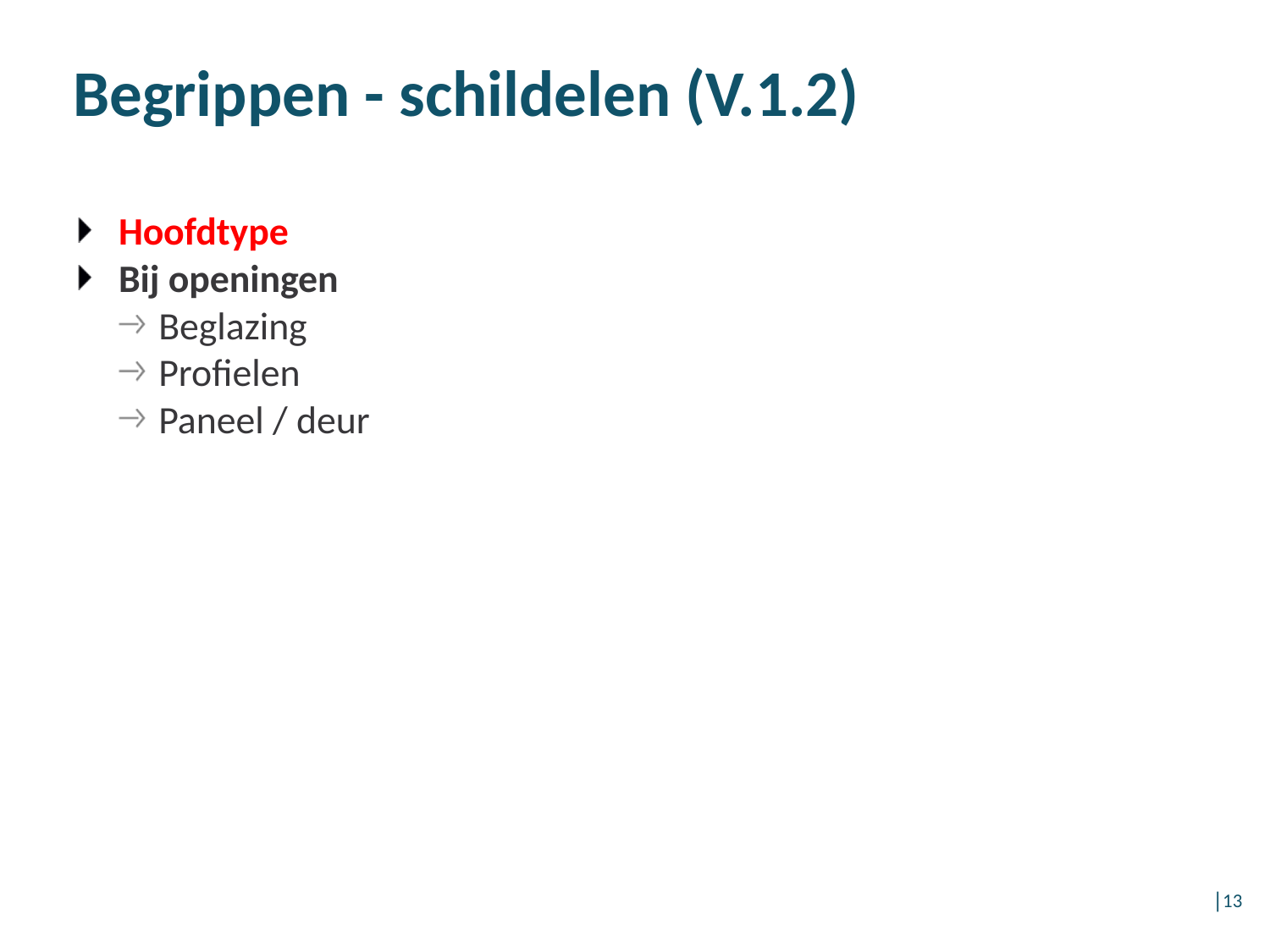

Begrippen - schildelen (V.1.2)
Hoofdtype
Bij openingen
Beglazing
Profielen
Paneel / deur

│13